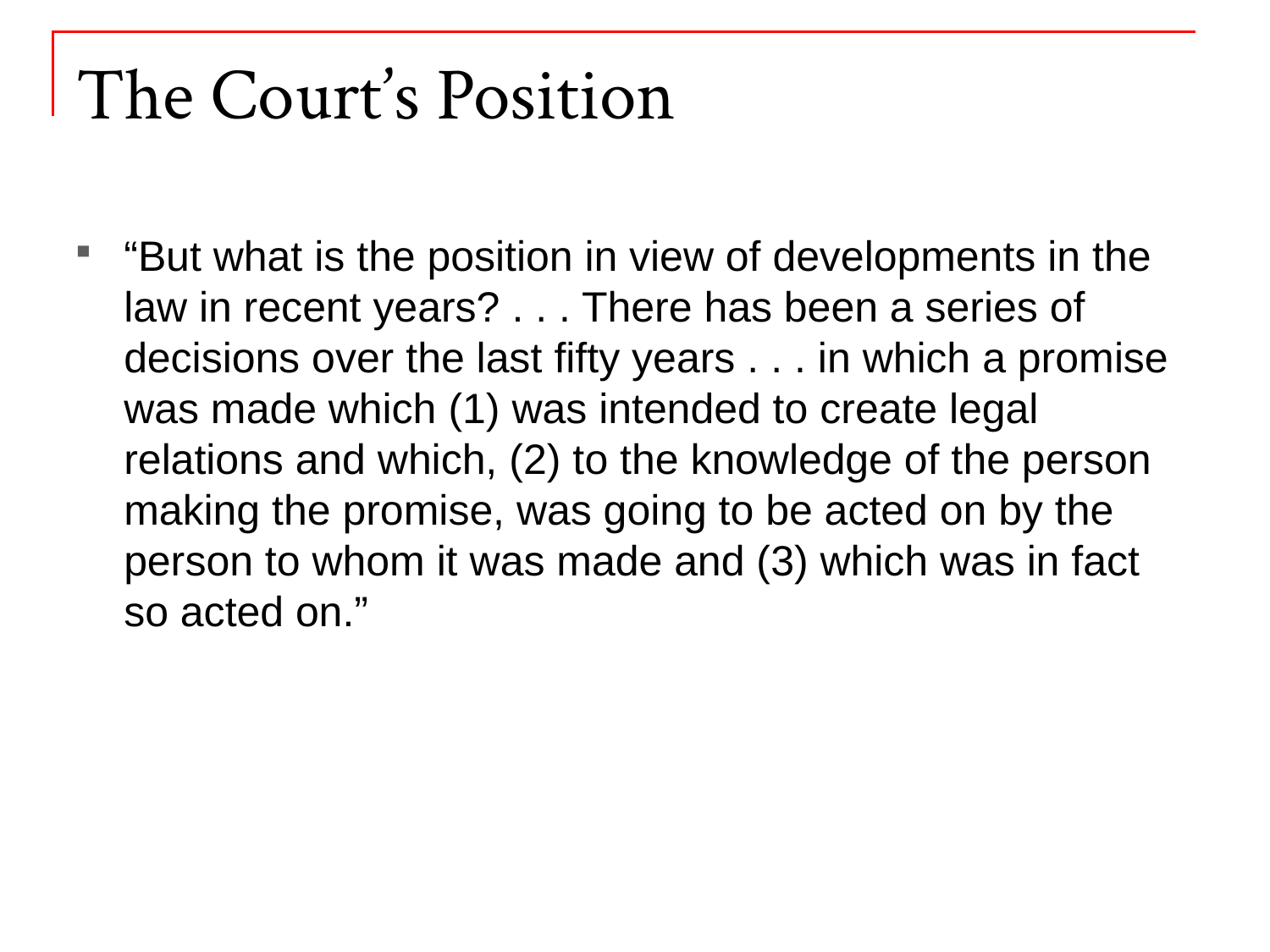

# The Court’s Position
“But what is the position in view of developments in the law in recent years? . . . There has been a series of decisions over the last fifty years . . . in which a promise was made which (1) was intended to create legal relations and which, (2) to the knowledge of the person making the promise, was going to be acted on by the person to whom it was made and (3) which was in fact so acted on.”